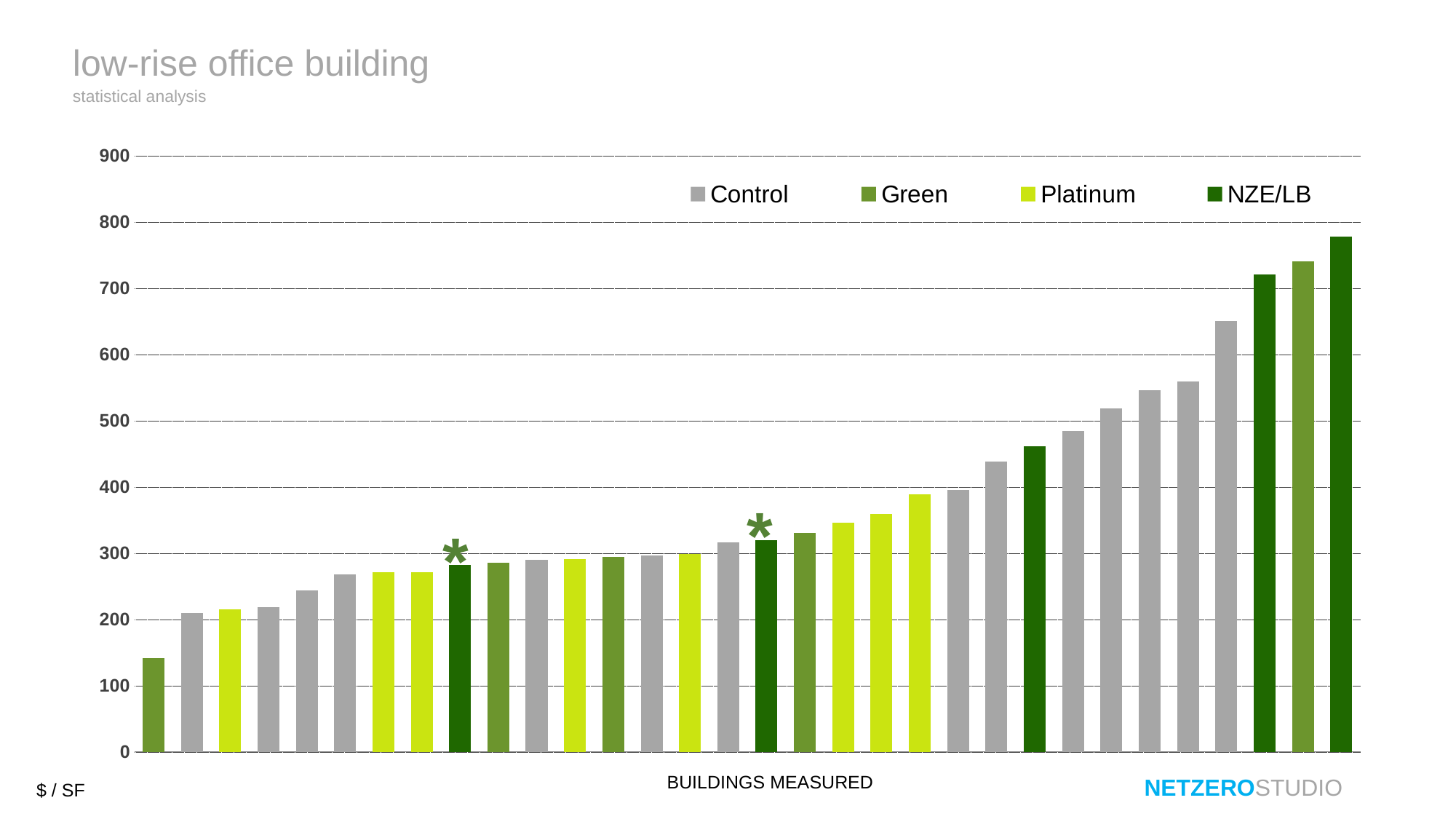

low-rise office building

### Chart

| Category | Control |  | Platinum | NZE/LB |
|---|---|---|---|---|
statistical analysis
*
*
BUILDINGS MEASURED
NETZEROSTUDIO
$ / SF